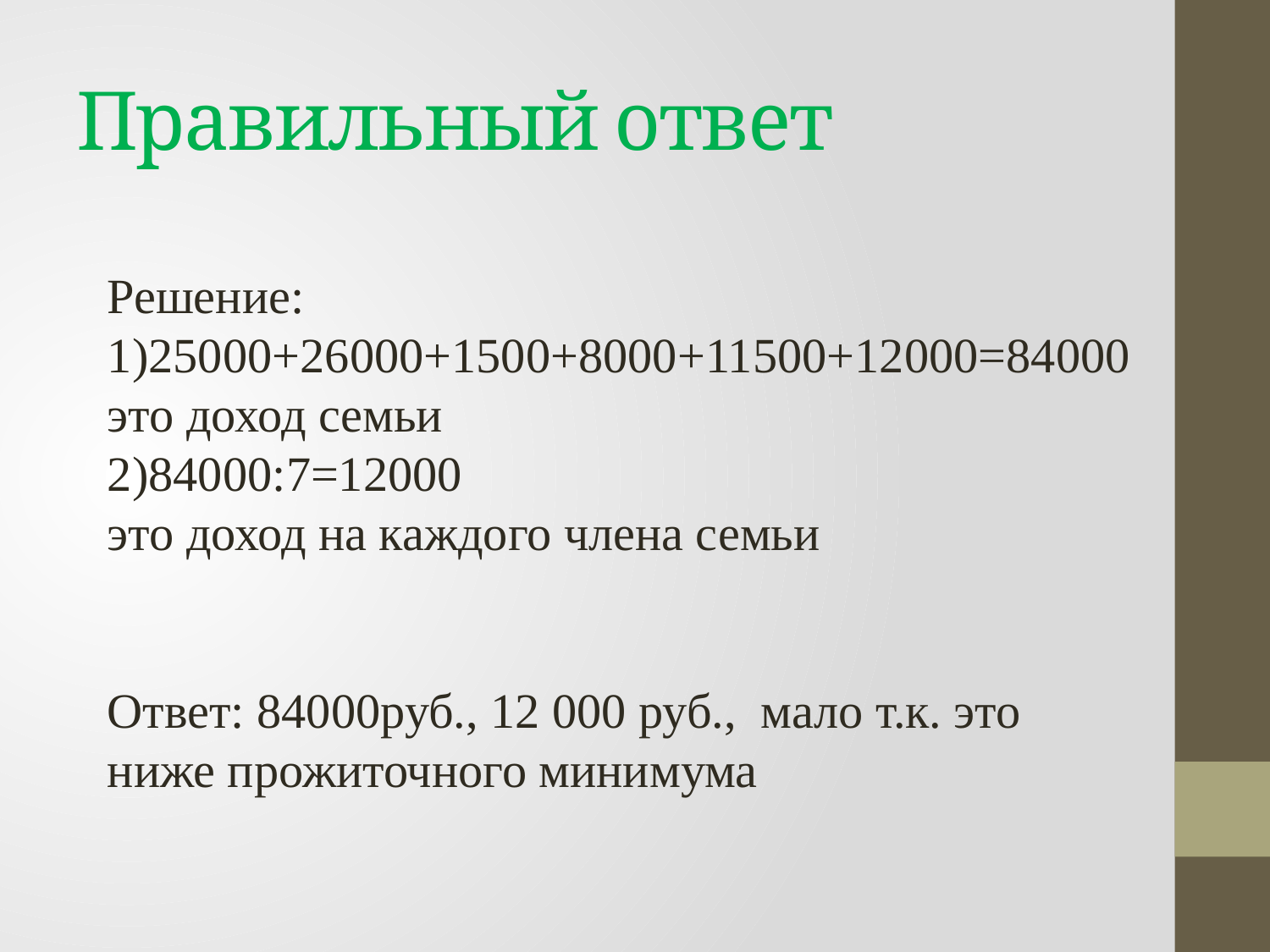

# Правильный ответ
Решение:
1)25000+26000+1500+8000+11500+12000=84000 это доход семьи
2)84000:7=12000
это доход на каждого члена семьи

Ответ: 84000руб., 12 000 руб.,  мало т.к. это ниже прожиточного минимума